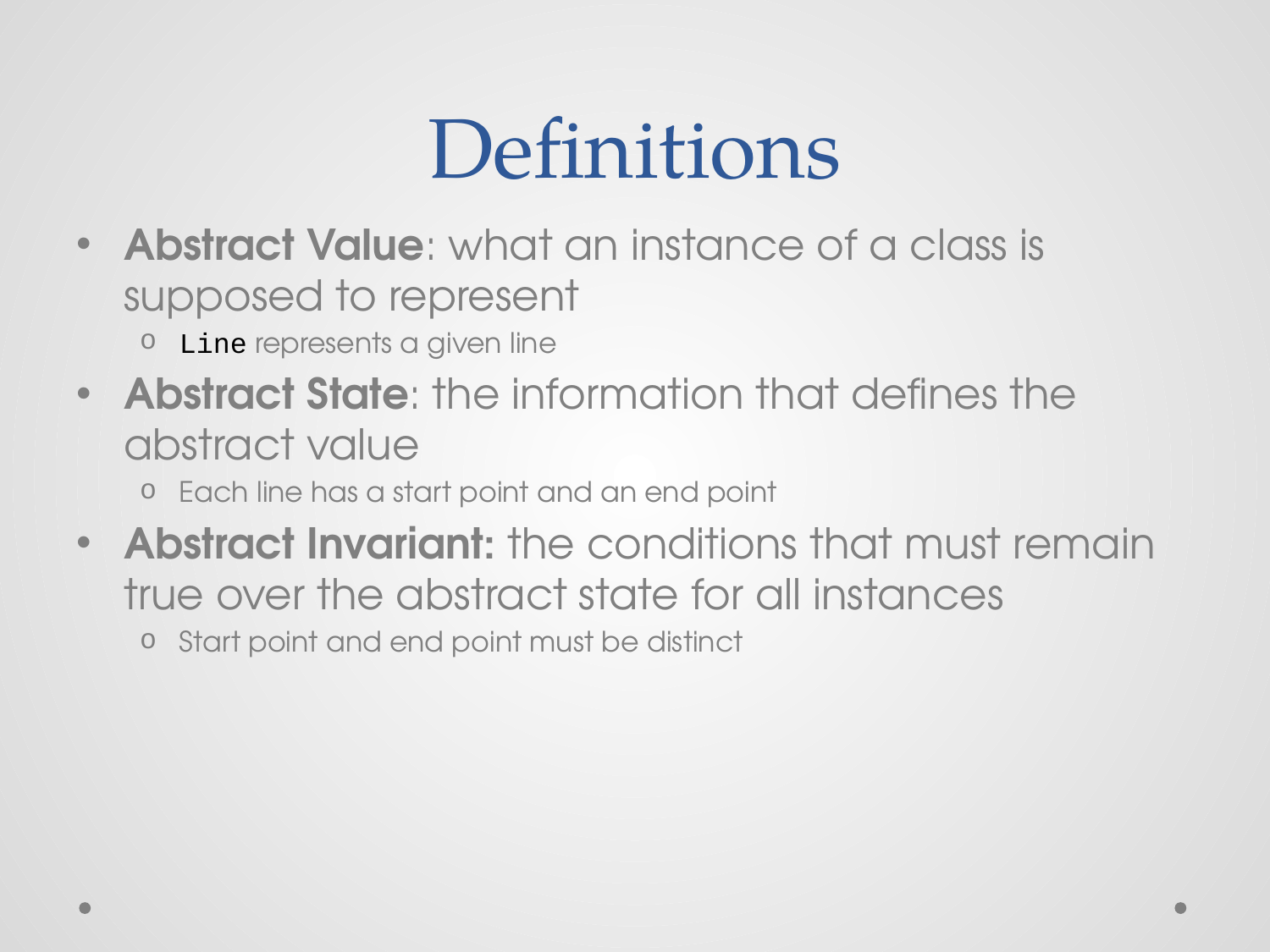

# Definitions
Abstract Value: what an instance of a class is supposed to represent
Line represents a given line
Abstract State: the information that defines the abstract value
Each line has a start point and an end point
Abstract Invariant: the conditions that must remain true over the abstract state for all instances
Start point and end point must be distinct